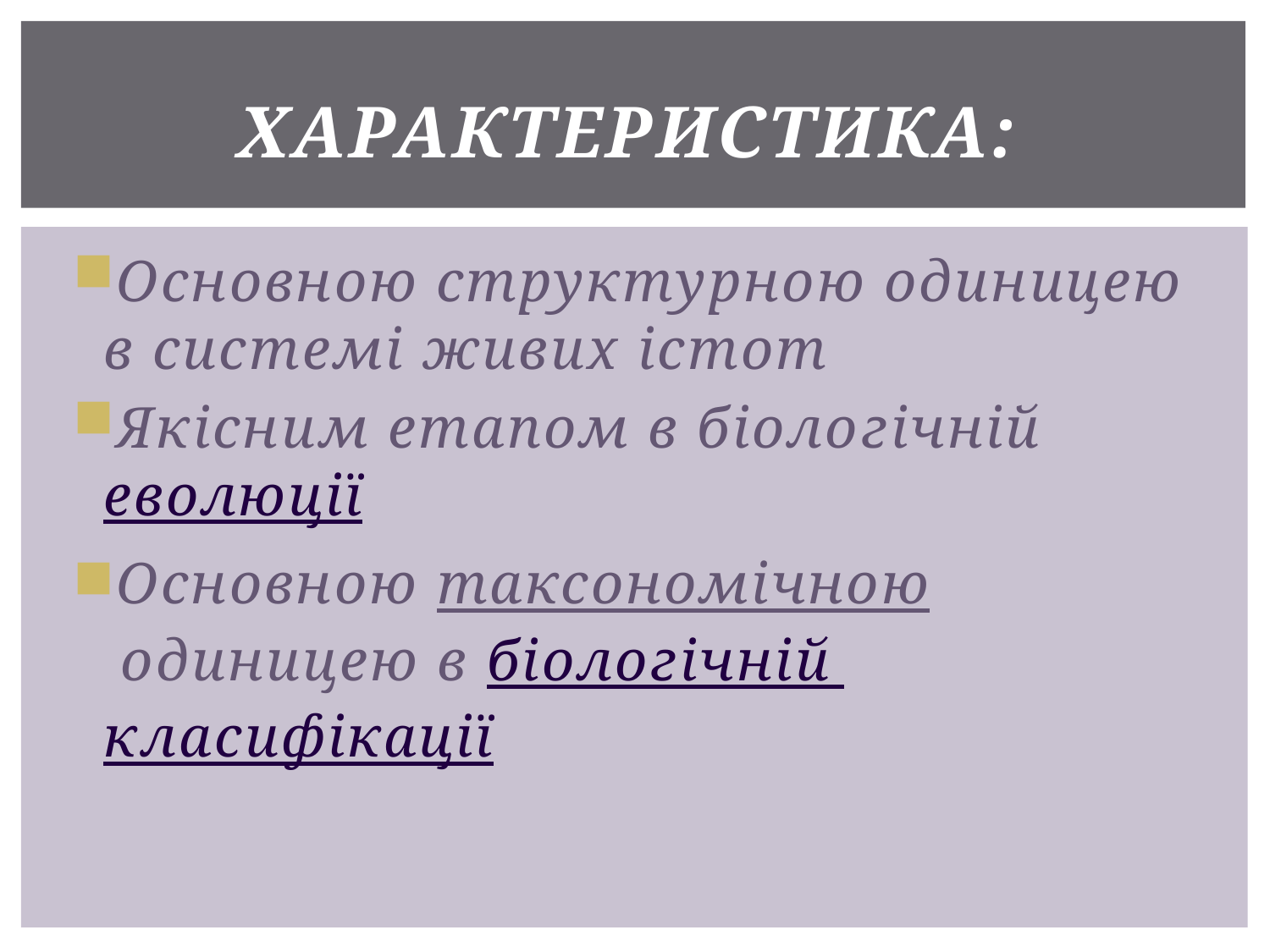

# Характеристика:
Основною структурною одиницею в системі живих істот
Якісним етапом в біологічній еволюції
Основною таксономічною одиницею в біологічній класифікації